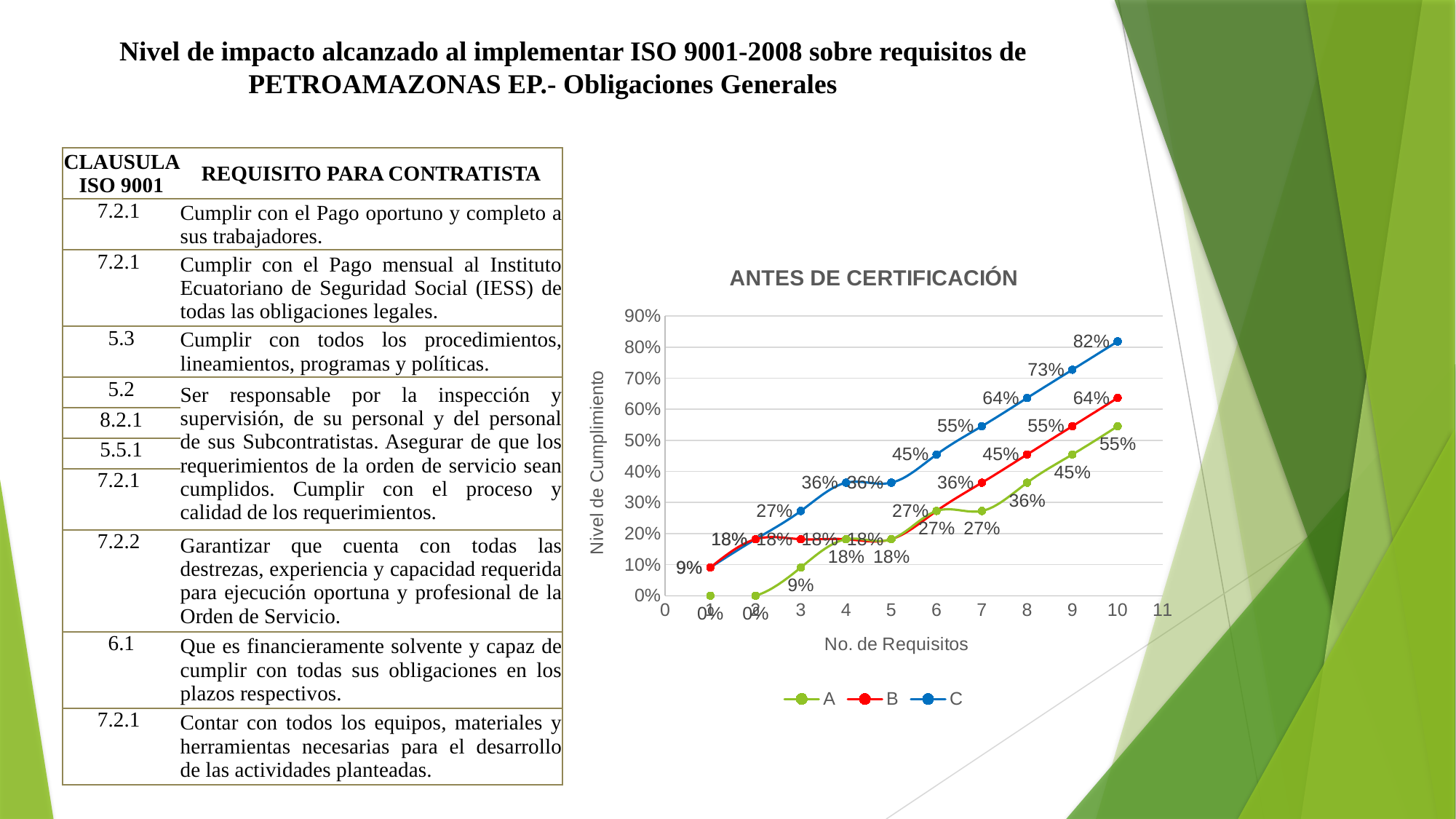

Nivel de impacto alcanzado al implementar ISO 9001-2008 sobre requisitos de PETROAMAZONAS EP.- Obligaciones Generales
| CLAUSULA ISO 9001 | REQUISITO PARA CONTRATISTA |
| --- | --- |
| 7.2.1 | Cumplir con el Pago oportuno y completo a sus trabajadores. |
| 7.2.1 | Cumplir con el Pago mensual al Instituto Ecuatoriano de Seguridad Social (IESS) de todas las obligaciones legales. |
| 5.3 | Cumplir con todos los procedimientos, lineamientos, programas y políticas. |
| 5.2 | Ser responsable por la inspección y supervisión, de su personal y del personal de sus Subcontratistas. Asegurar de que los requerimientos de la orden de servicio sean cumplidos. Cumplir con el proceso y calidad de los requerimientos. |
| 8.2.1 |  |
| 5.5.1 |  |
| 7.2.1 |  |
| 7.2.2 | Garantizar que cuenta con todas las destrezas, experiencia y capacidad requerida para ejecución oportuna y profesional de la Orden de Servicio. |
| 6.1 | Que es financieramente solvente y capaz de cumplir con todas sus obligaciones en los plazos respectivos. |
| 7.2.1 | Contar con todos los equipos, materiales y herramientas necesarias para el desarrollo de las actividades planteadas. |

### Chart: ANTES DE CERTIFICACIÓN

| Category | A | B | C |
|---|---|---|---|